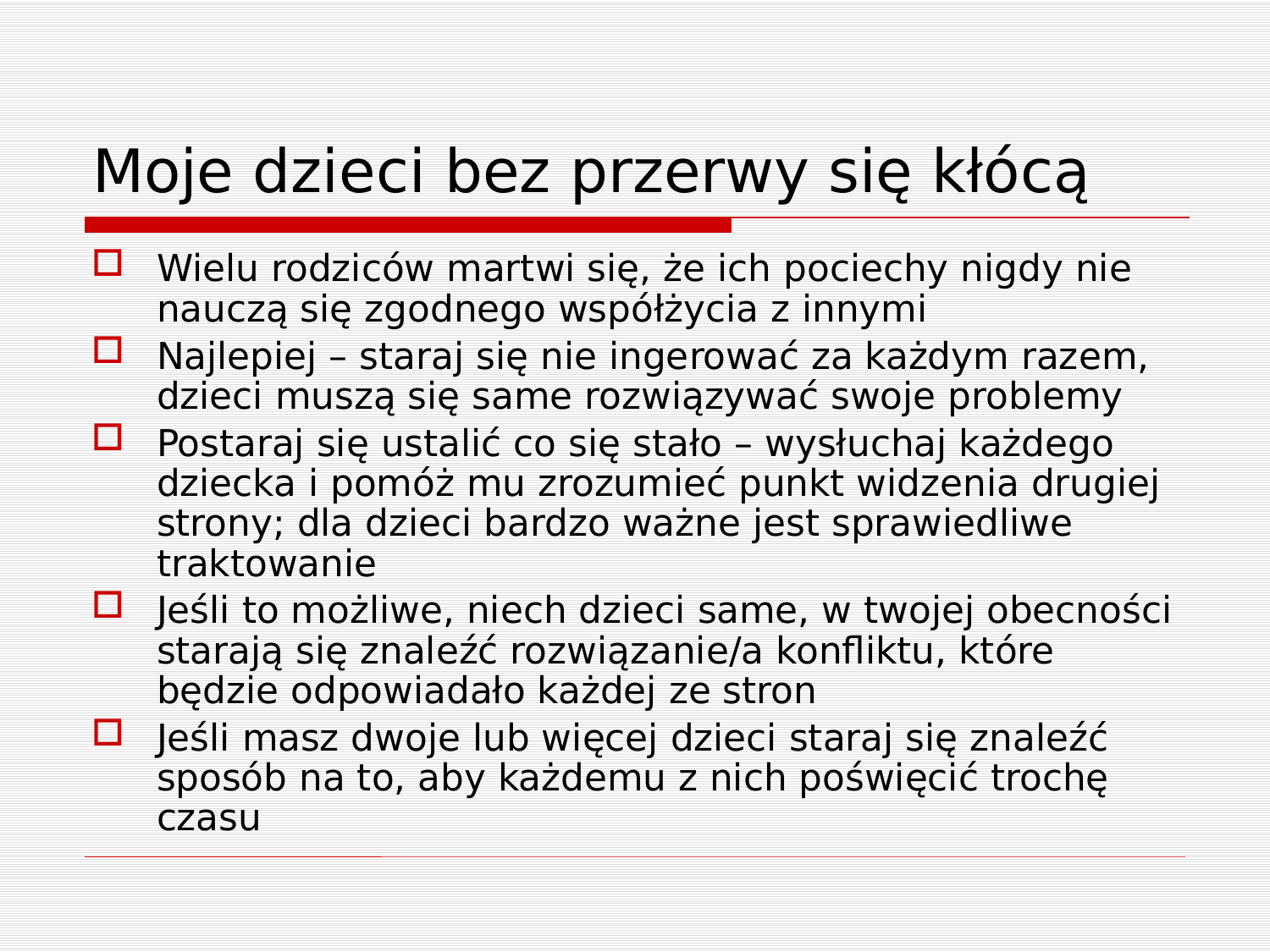

# Moje dzieci bez przerwy się kłócą
Wielu rodziców martwi się, że ich pociechy nigdy nie nauczą się zgodnego współżycia z innymi
Najlepiej – staraj się nie ingerować za każdym razem, dzieci muszą się same rozwiązywać swoje problemy
Postaraj się ustalić co się stało – wysłuchaj każdego dziecka i pomóż mu zrozumieć punkt widzenia drugiej strony; dla dzieci bardzo ważne jest sprawiedliwe traktowanie
Jeśli to możliwe, niech dzieci same, w twojej obecności starają się znaleźć rozwiązanie/a konfliktu, które będzie odpowiadało każdej ze stron
Jeśli masz dwoje lub więcej dzieci staraj się znaleźć sposób na to, aby każdemu z nich poświęcić trochę czasu